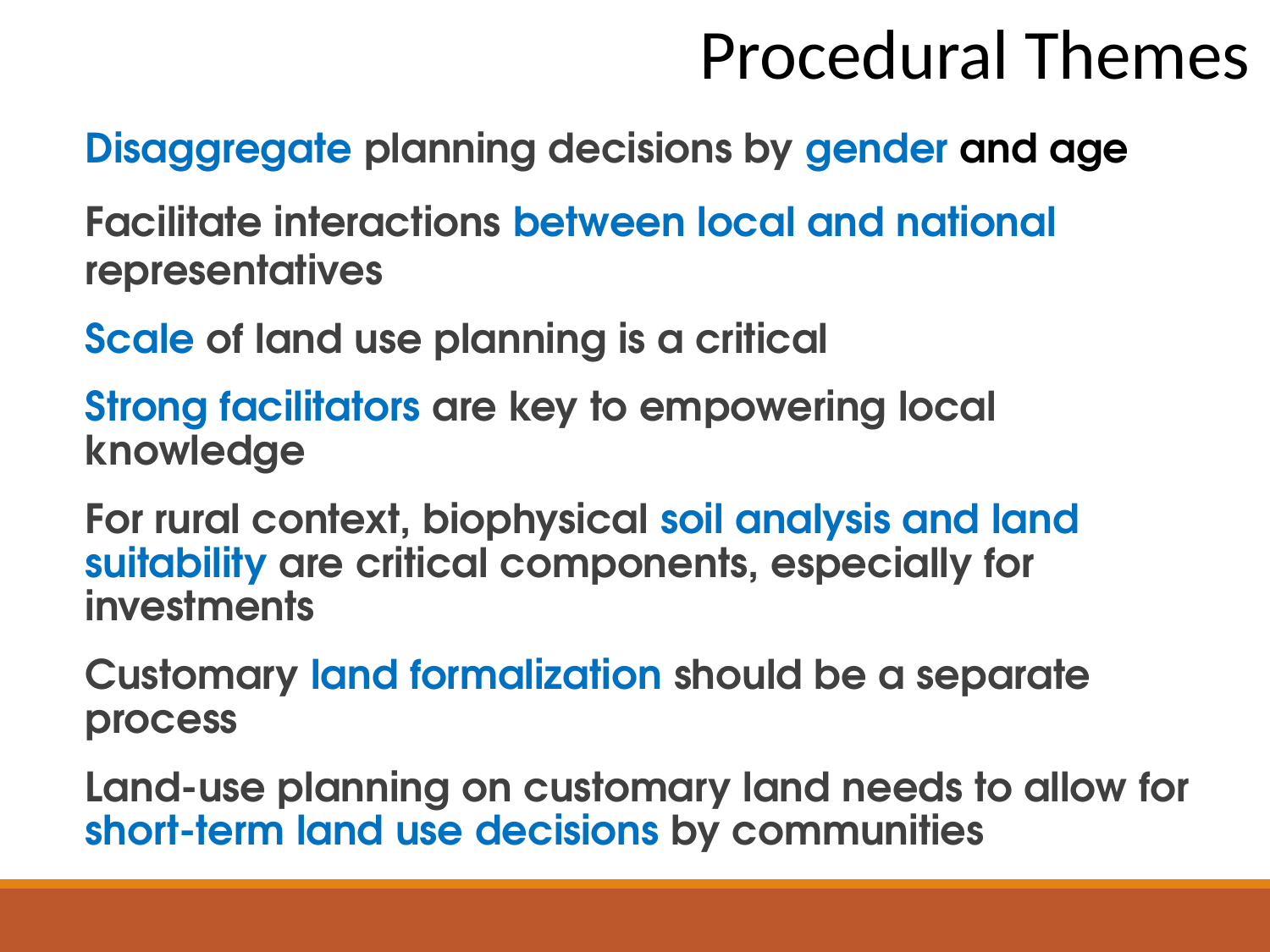

Procedural Themes
Disaggregate planning decisions by gender and age
Facilitate interactions between local and national representatives
Scale of land use planning is a critical
Strong facilitators are key to empowering local knowledge
For rural context, biophysical soil analysis and land suitability are critical components, especially for investments
Customary land formalization should be a separate process
Land-use planning on customary land needs to allow for short-term land use decisions by communities